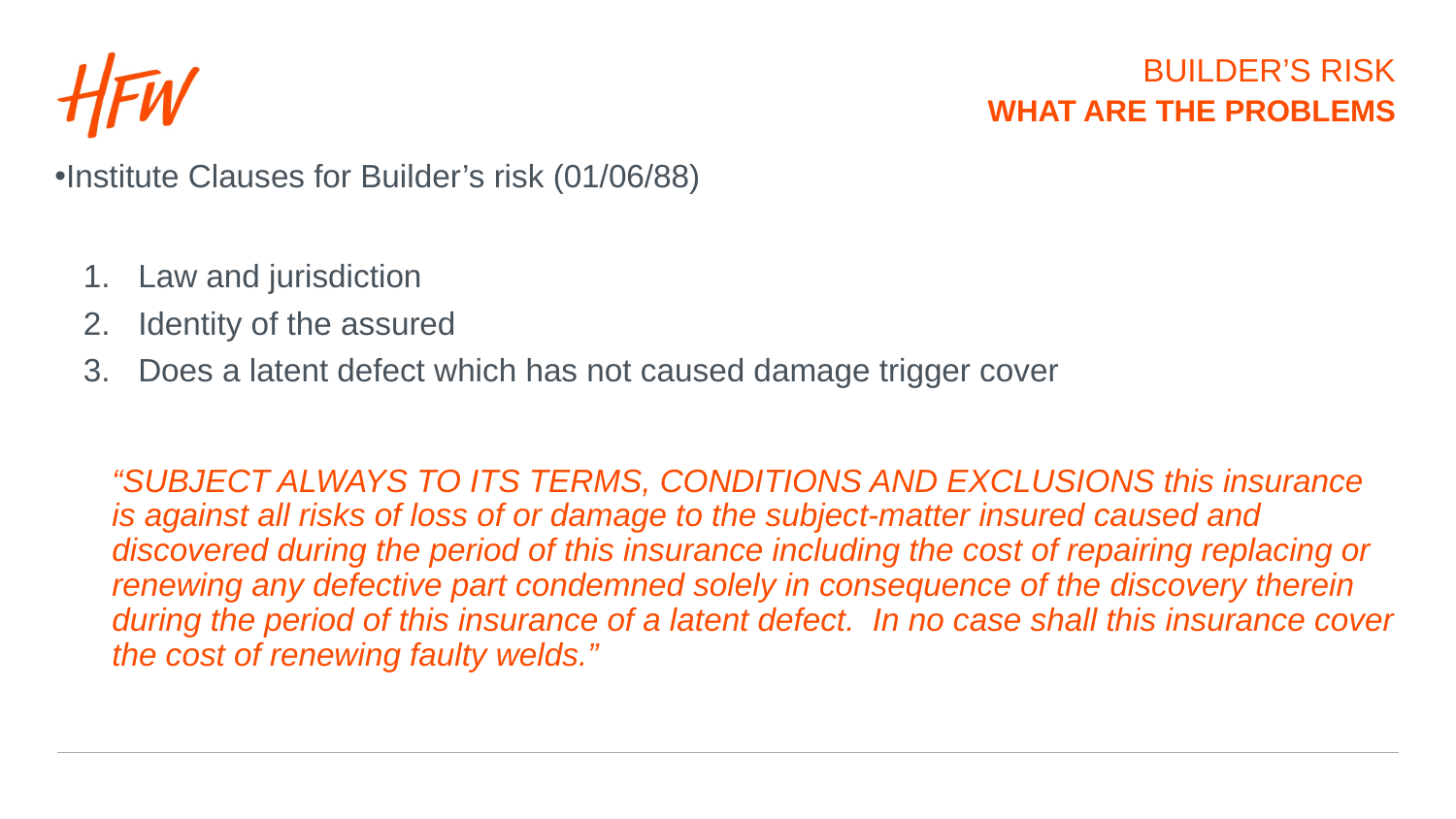

# Builder’s risk
What are the problems
Institute Clauses for Builder’s risk (01/06/88)

Law and jurisdiction
Identity of the assured
Does a latent defect which has not caused damage trigger cover

	“SUBJECT ALWAYS TO ITS TERMS, CONDITIONS AND EXCLUSIONS this insurance is against all risks of loss of or damage to the subject-matter insured caused and discovered during the period of this insurance including the cost of repairing replacing or renewing any defective part condemned solely in consequence of the discovery therein during the period of this insurance of a latent defect.  In no case shall this insurance cover the cost of renewing faulty welds.”